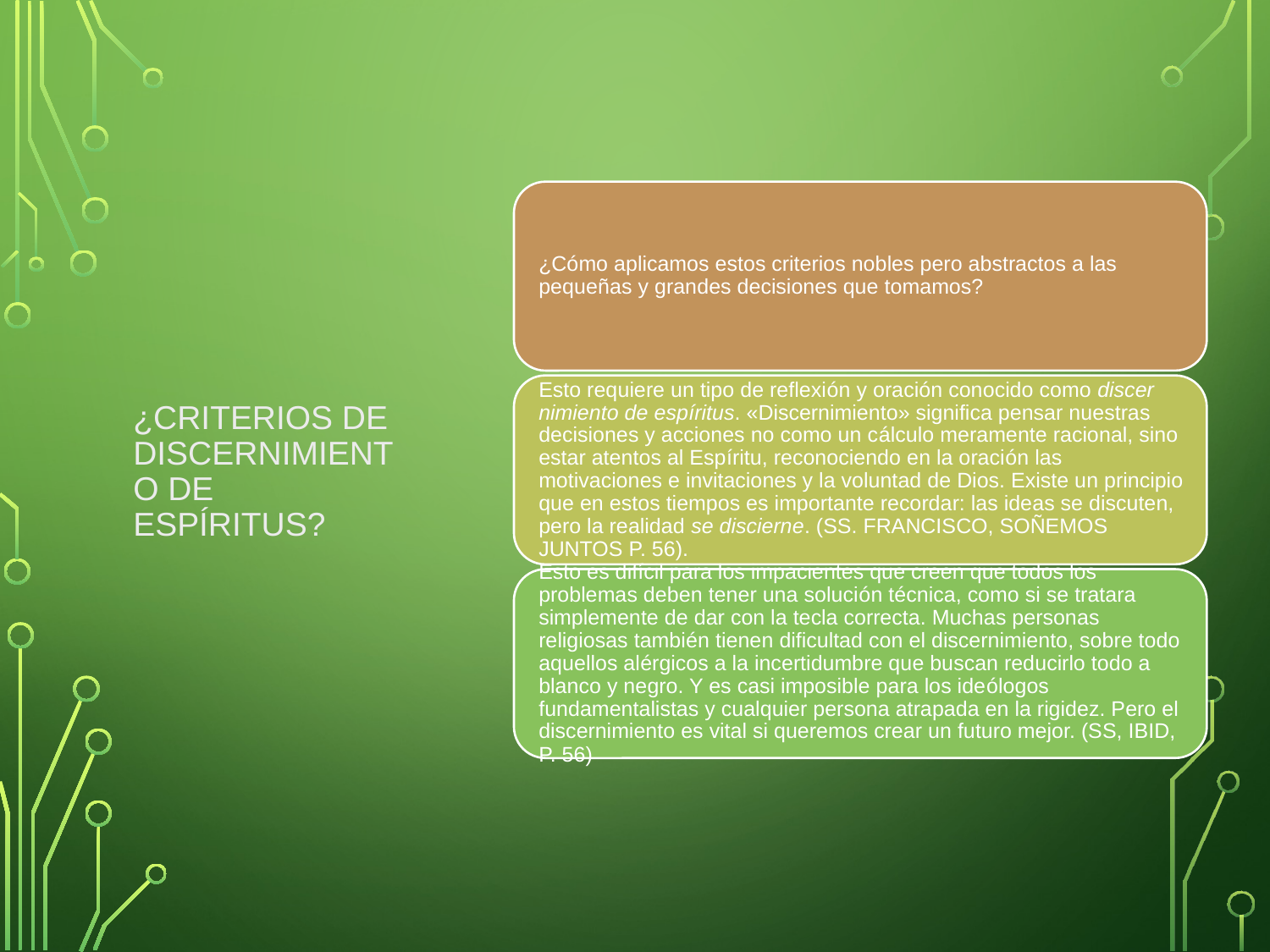

¿Cómo aplicamos estos criterios nobles pero abstractos a las pequeñas y grandes decisiones que tomamos?
Esto requiere un tipo de reflexión y oración conocido como discer­nimiento de espíritus. «Discernimiento» significa pensar nuestras decisiones y acciones no como un cálculo meramente racional, sino estar atentos al Espíritu, reconociendo en la oración las motivaciones e invitaciones y la voluntad de Dios. Existe un principio que en estos tiempos es importante recordar: las ideas se discuten, pero la realidad se discierne. (SS. FRANCISCO, SOÑEMOS JUNTOS P. 56).
Esto es difícil para los impacientes que creen que todos los problemas deben tener una solución técnica, como si se tratara simplemente de dar con la tecla correcta. Muchas personas religiosas también tienen dificultad con el discernimiento, sobre todo aquellos alérgicos a la incertidumbre que buscan reducirlo todo a blanco y negro. Y es casi imposible para los ideólogos fundamentalistas y cualquier persona atrapada en la rigidez. Pero el discernimiento es vital si queremos crear un futuro mejor. (SS, IBID, P. 56)
# ¿CRITERIOS DE DISCERNIMIENTO DE ESPÍRITUS?